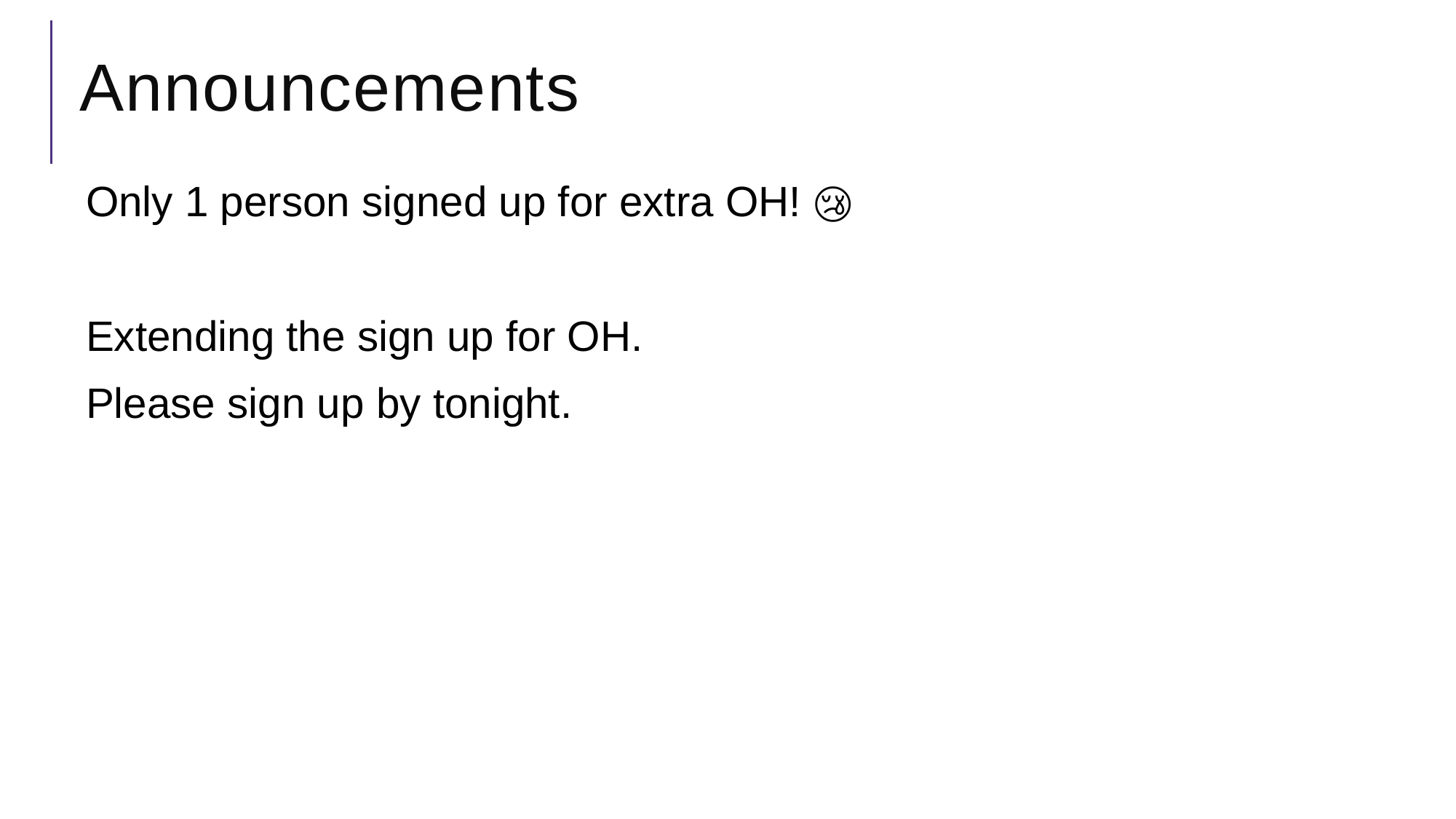

# Announcements
Only 1 person signed up for extra OH! 😢

Extending the sign up for OH.
Please sign up by tonight.